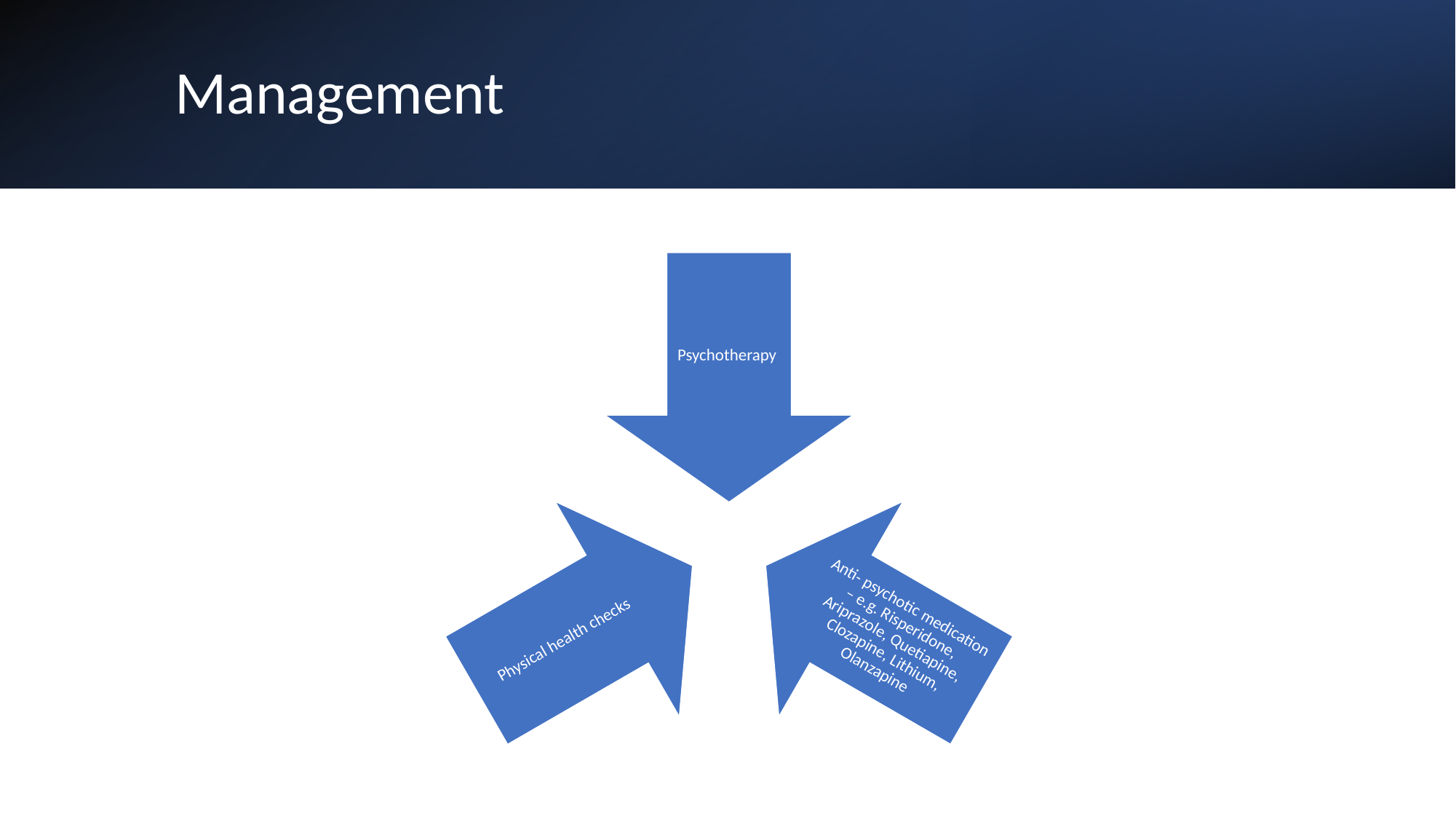

# Management

Psychotherapy

Physical health checks
Anti- psychotic medication – e.g. Risperidone, Ariprazole, Quetiapine, Clozapine, Lithium, Olanzapine